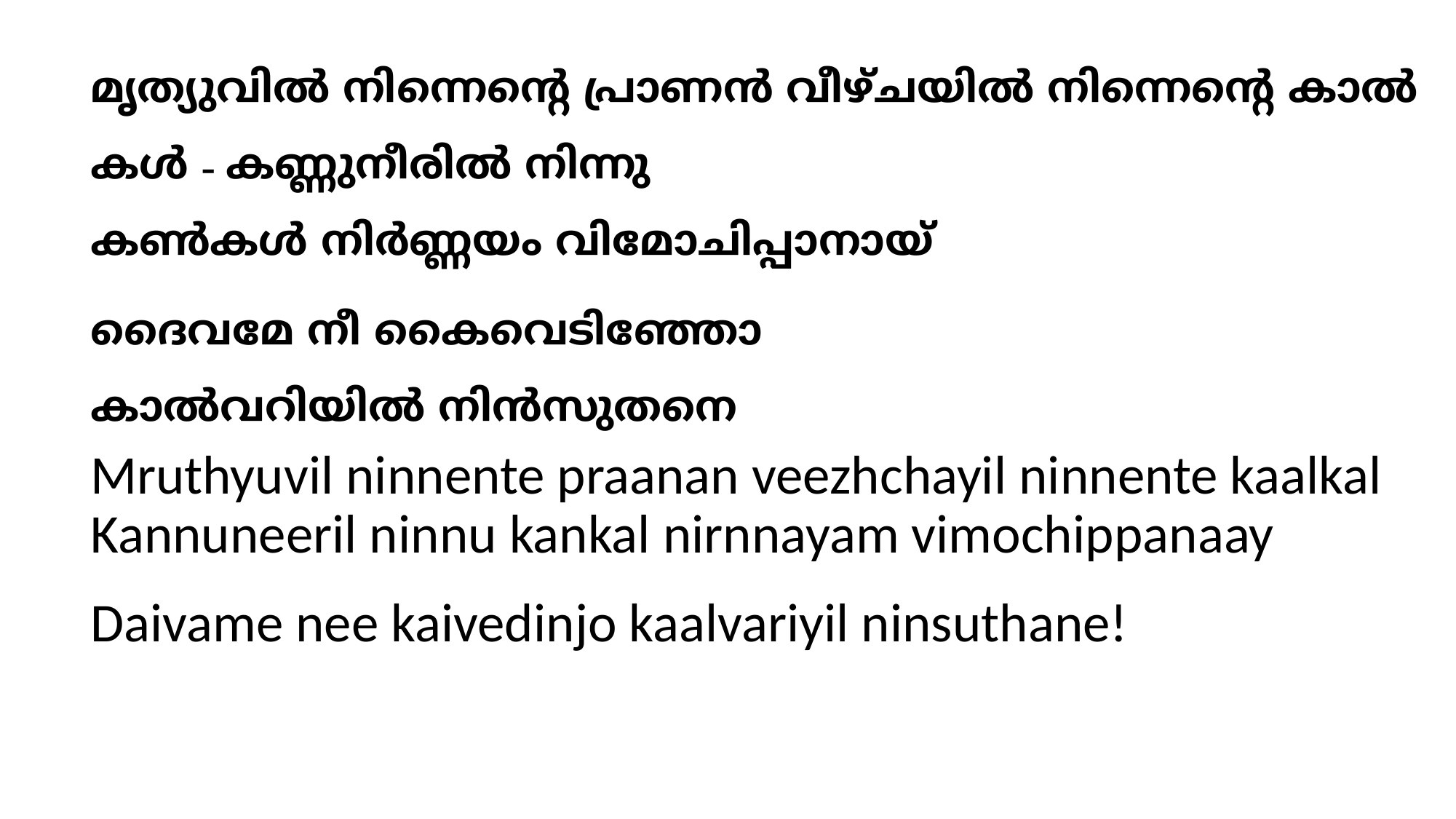

മൃത്യുവില്‍ നിന്നെന്‍റെ പ്രാണന്‍ വീഴ്ചയില്‍ നിന്നെന്‍റെ കാല്‍കള്‍ - കണ്ണുനീരില്‍ നിന്നു
കണ്‍കള്‍ നിര്‍ണ്ണയം വിമോചിപ്പാനായ്

ദൈവമേ നീ കൈവെടിഞ്ഞോ
കാല്‍വറിയില്‍ നിന്‍സുതനെ
# Mruthyuvil ninnente praanan veezhchayil ninnente kaalkal Kannuneeril ninnu kankal nirnnayam vimochippanaay Daivame nee kaivedinjo kaalvariyil ninsuthane!